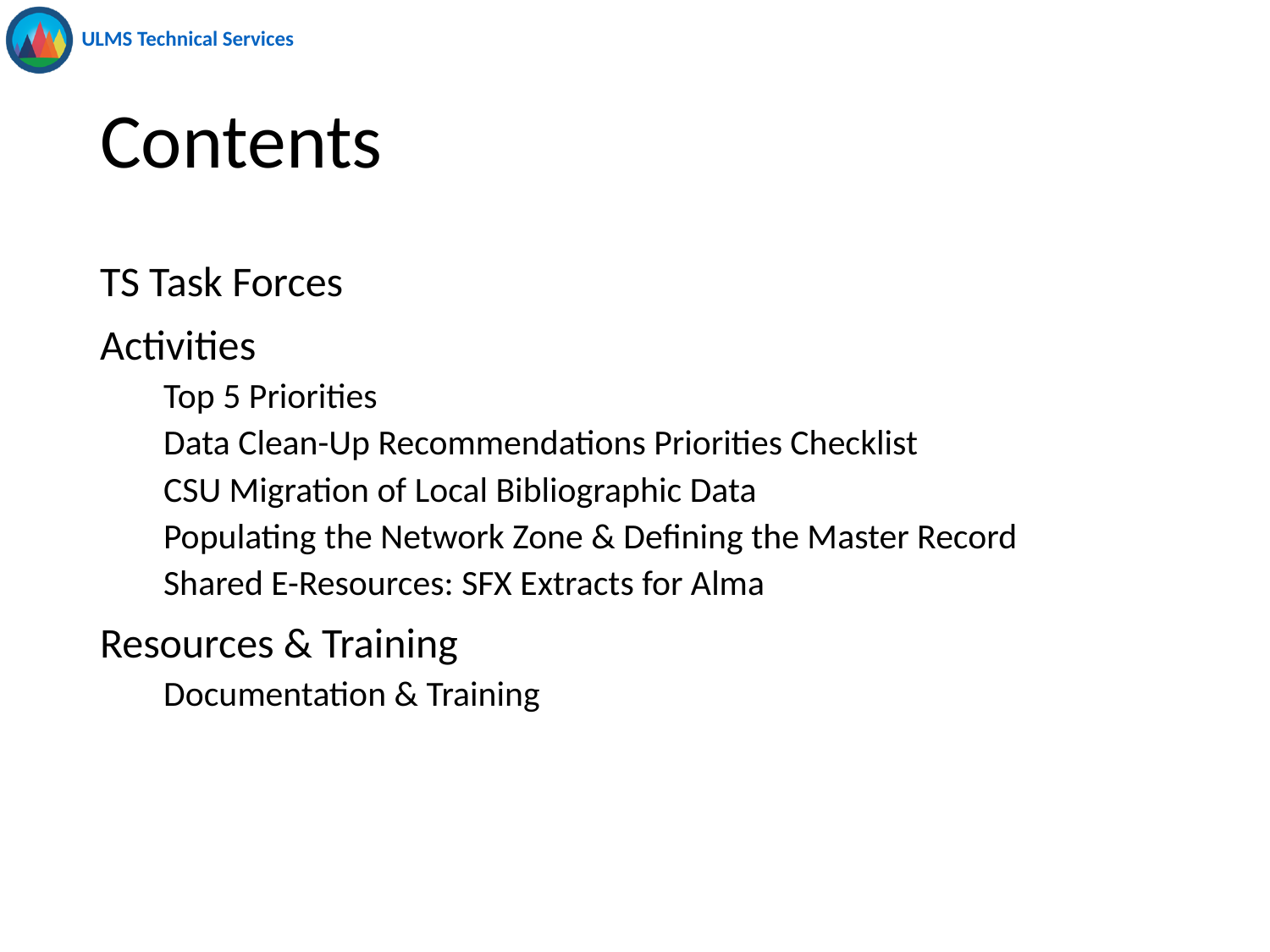

# Contents
TS Task Forces
Activities
Top 5 Priorities
Data Clean-Up Recommendations Priorities Checklist
CSU Migration of Local Bibliographic Data
Populating the Network Zone & Defining the Master Record
Shared E-Resources: SFX Extracts for Alma
Resources & Training
Documentation & Training